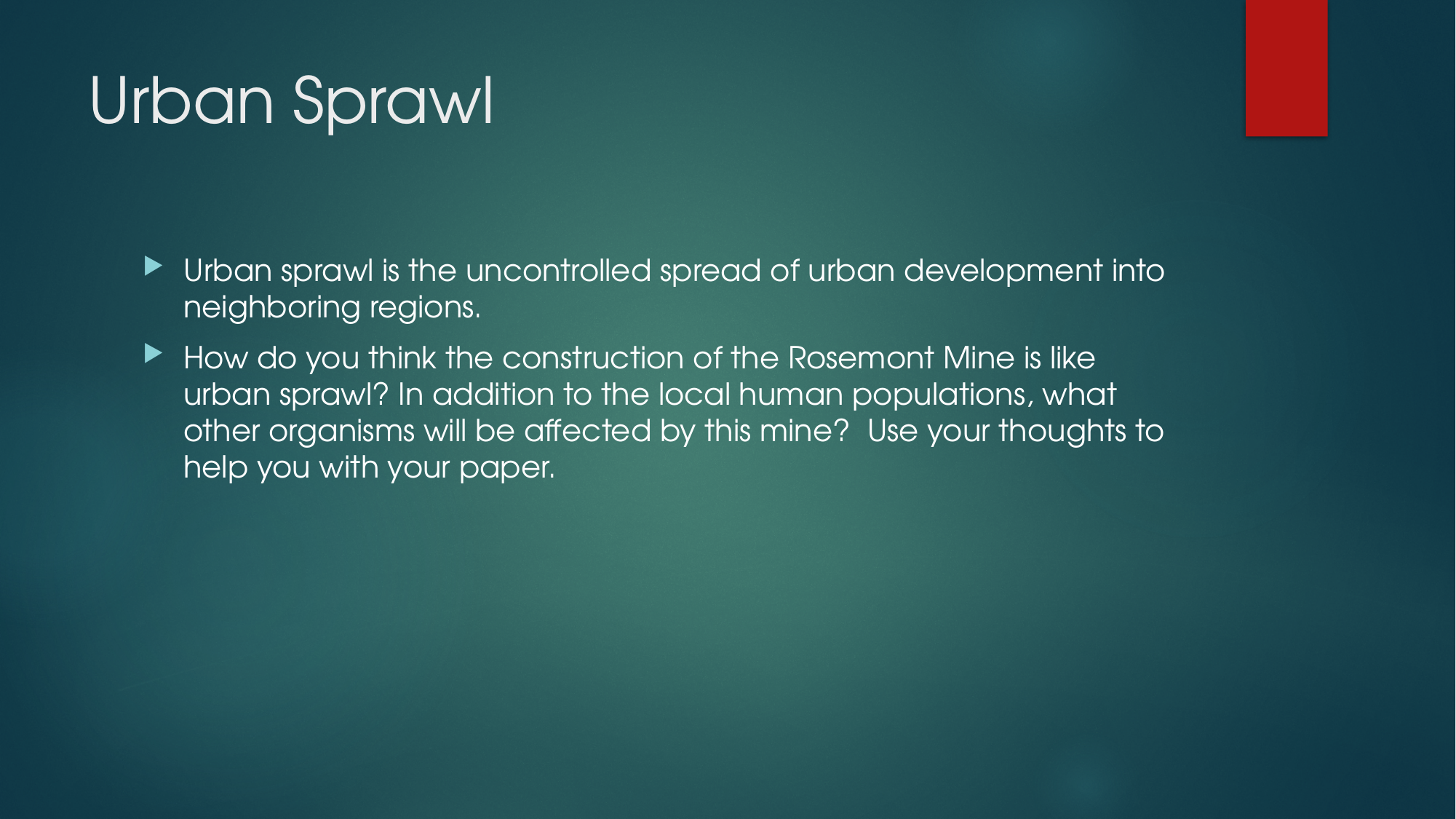

# Urban Sprawl
Urban sprawl is the uncontrolled spread of urban development into neighboring regions.
How do you think the construction of the Rosemont Mine is like urban sprawl? In addition to the local human populations, what other organisms will be affected by this mine?  Use your thoughts to help you with your paper.